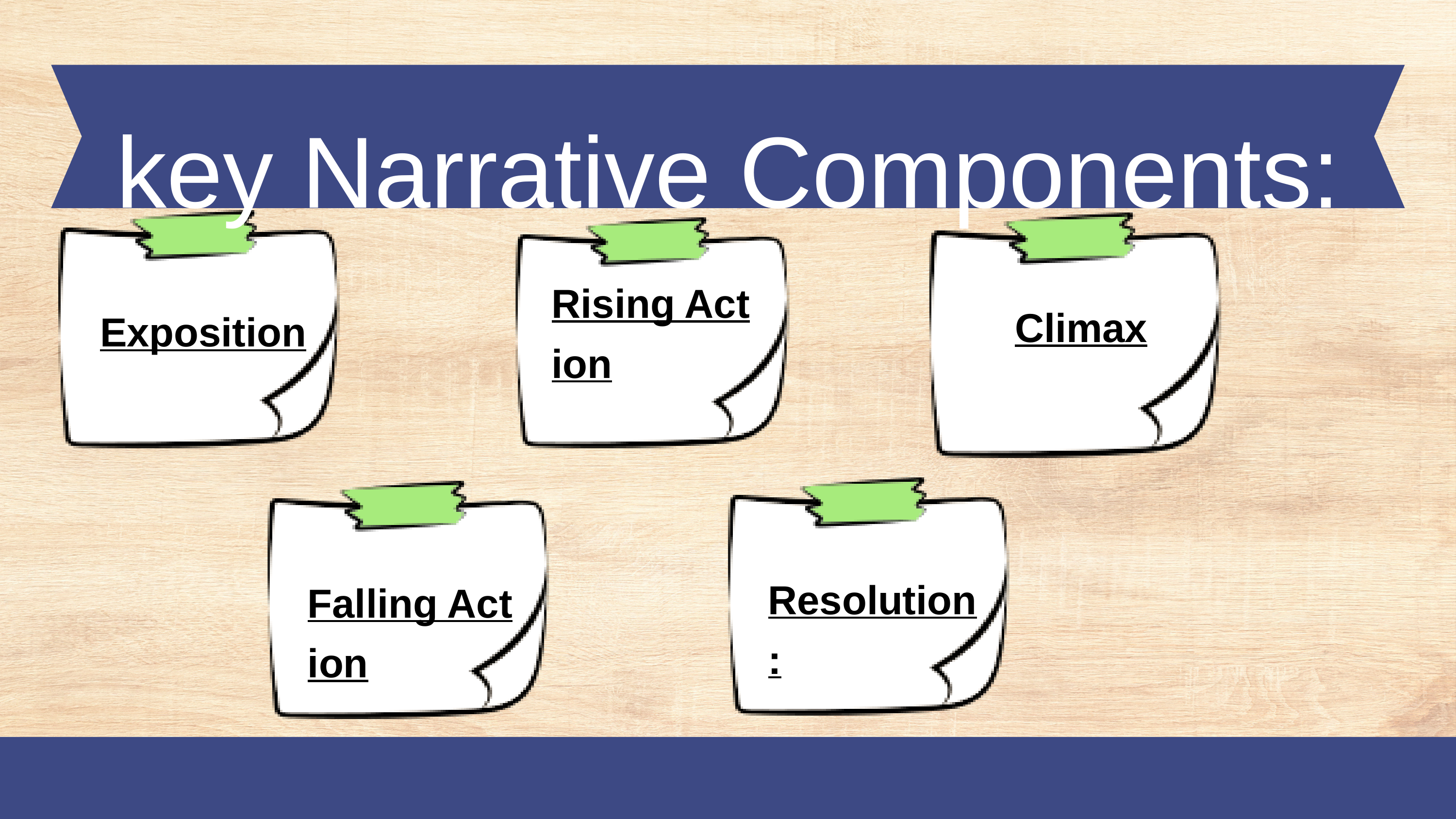

key Narrative Components:

Rising Action
Climax
Exposition

Resolution:
Falling Action